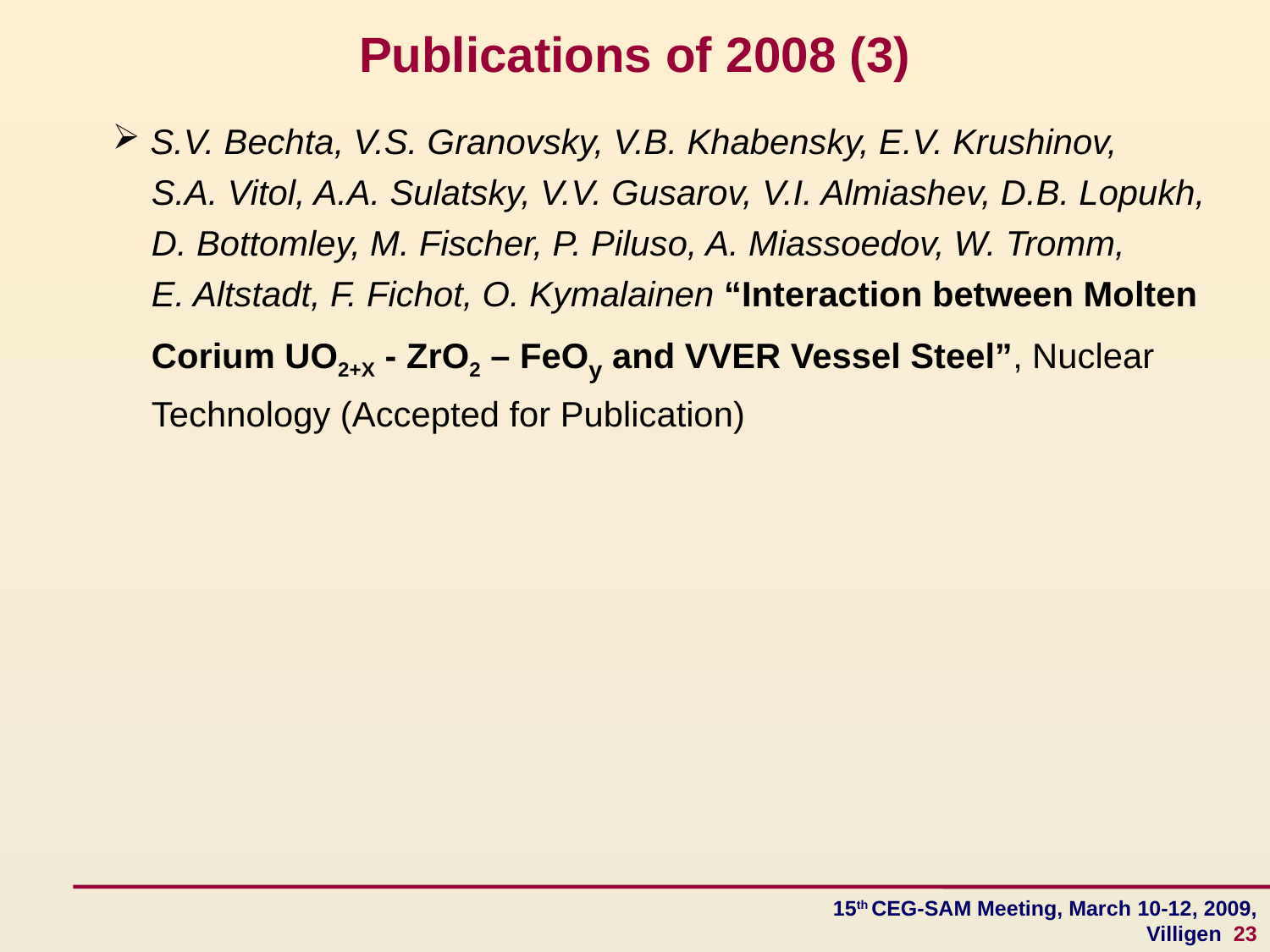

# Publications of 2008 (3)

 S.V. Bechta, V.S. Granovsky, V.B. Khabensky, E.V. Krushinov,
    S.A. Vitol, A.A. Sulatsky, V.V. Gusarov, V.I. Almiashev, D.B. Lopukh,
    D. Bottomley, M. Fischer, P. Piluso, A. Miassoedov, W. Tromm,
    E. Altstadt, F. Fichot, O. Kymalainen “Interaction between Molten
    Corium UO2+X - ZrO2 – FeOy and VVER Vessel Steel”, Nuclear
    Technology (Accepted for Publication)
15th CEG-SAM Meeting, March 10-12, 2009, Villigen  23